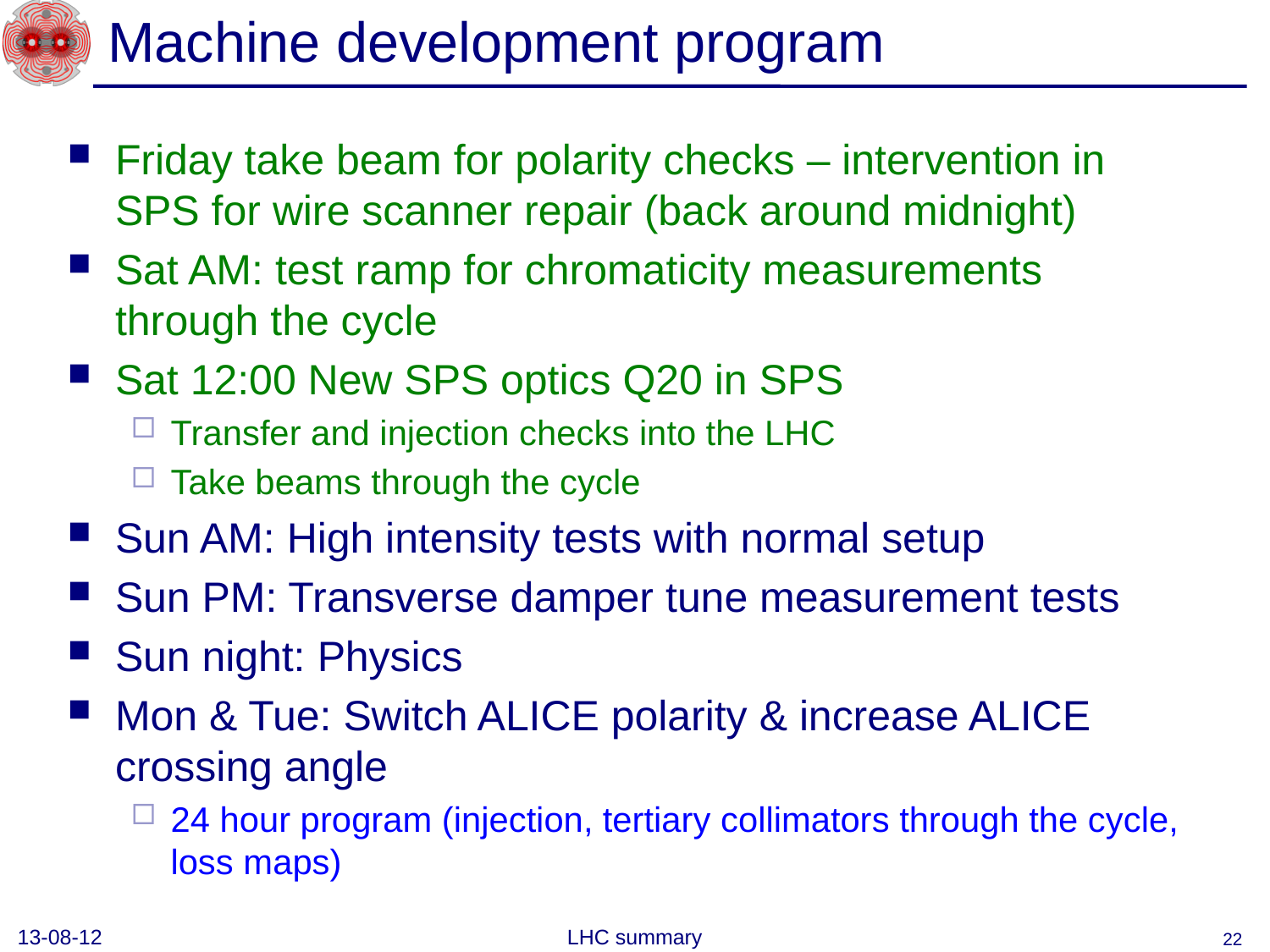

# Machine development program
Friday take beam for polarity checks – intervention in SPS for wire scanner repair (back around midnight)
Sat AM: test ramp for chromaticity measurements through the cycle
Sat 12:00 New SPS optics Q20 in SPS
Transfer and injection checks into the LHC
Take beams through the cycle
Sun AM: High intensity tests with normal setup
Sun PM: Transverse damper tune measurement tests
Sun night: Physics
Mon & Tue: Switch ALICE polarity & increase ALICE crossing angle
24 hour program (injection, tertiary collimators through the cycle, loss maps)

13-08-12
LHC summary
22